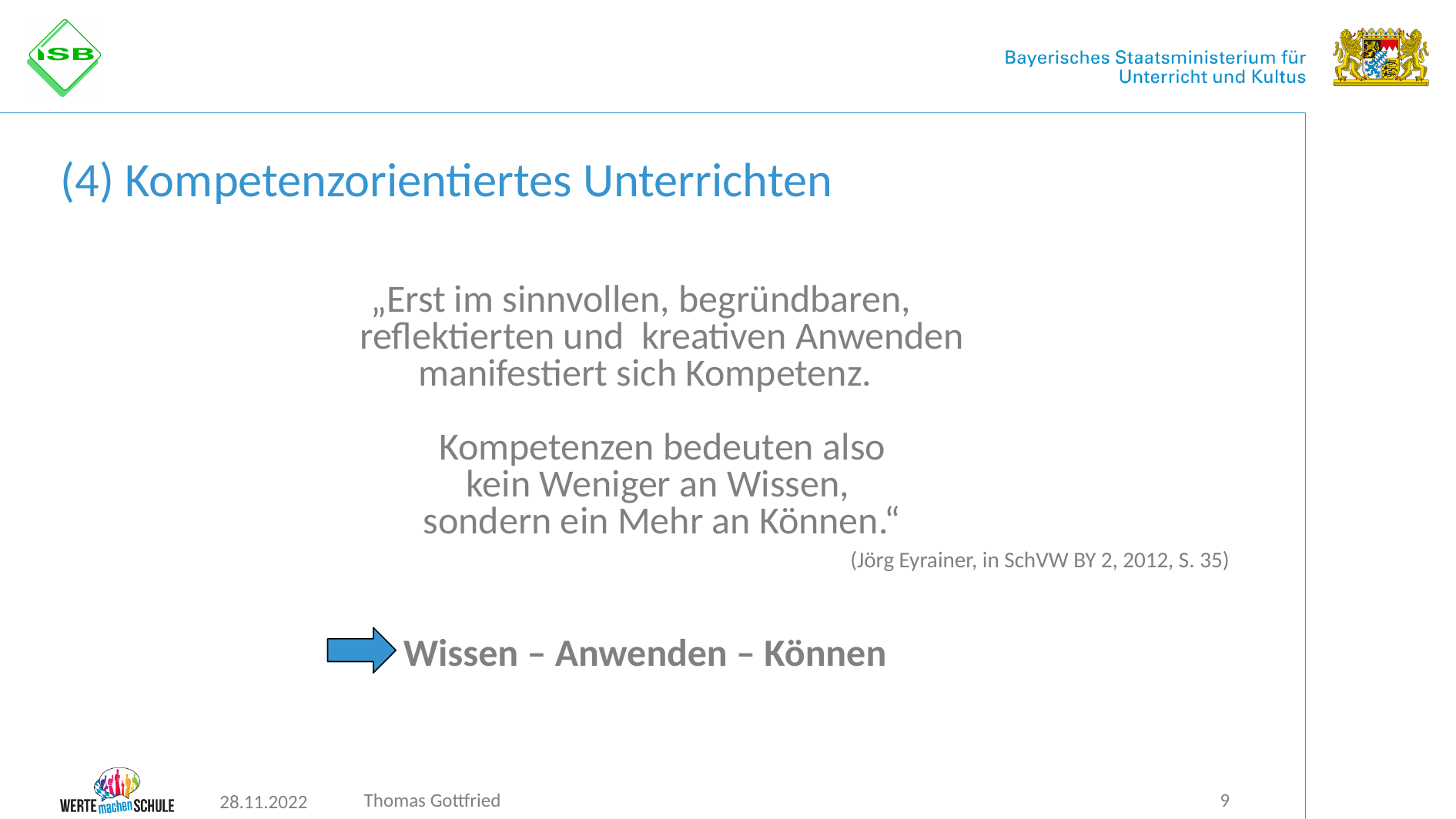

# (4) Kompetenzorientiertes Unterrichten

„Erst im sinnvollen, begründbaren,
reflektierten und  kreativen Anwenden
manifestiert sich Kompetenz.
 Kompetenzen bedeuten also
kein Weniger an Wissen,
sondern ein Mehr an Können.“
(Jörg Eyrainer, in SchVW BY 2, 2012, S. 35)

Wissen – Anwenden – Können

Thomas Gottfried
9
28.11.2022